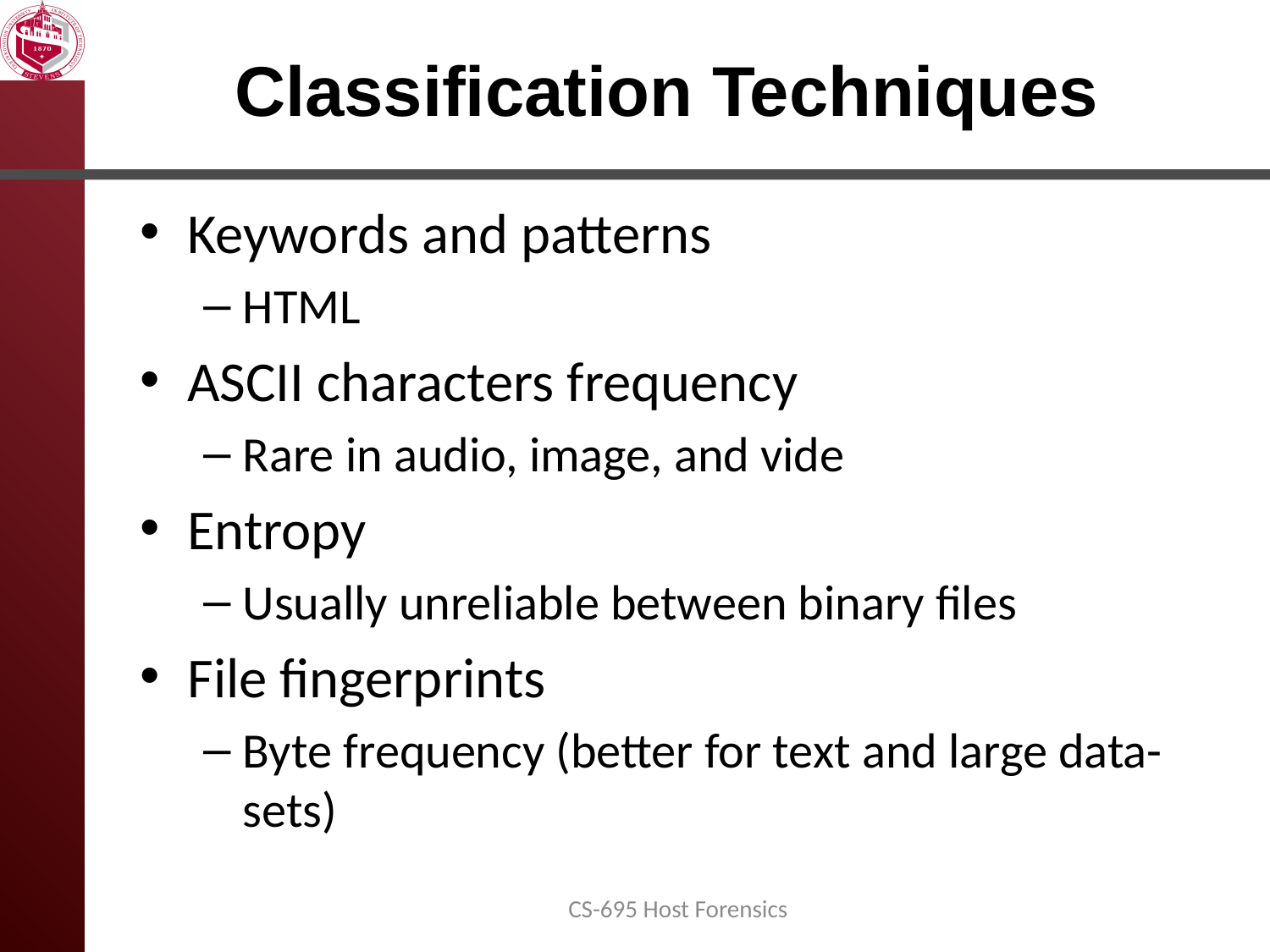

# Classification Techniques
Keywords and patterns
HTML
ASCII characters frequency
Rare in audio, image, and vide
Entropy
Usually unreliable between binary files
File fingerprints
Byte frequency (better for text and large data-sets)
CS-695 Host Forensics